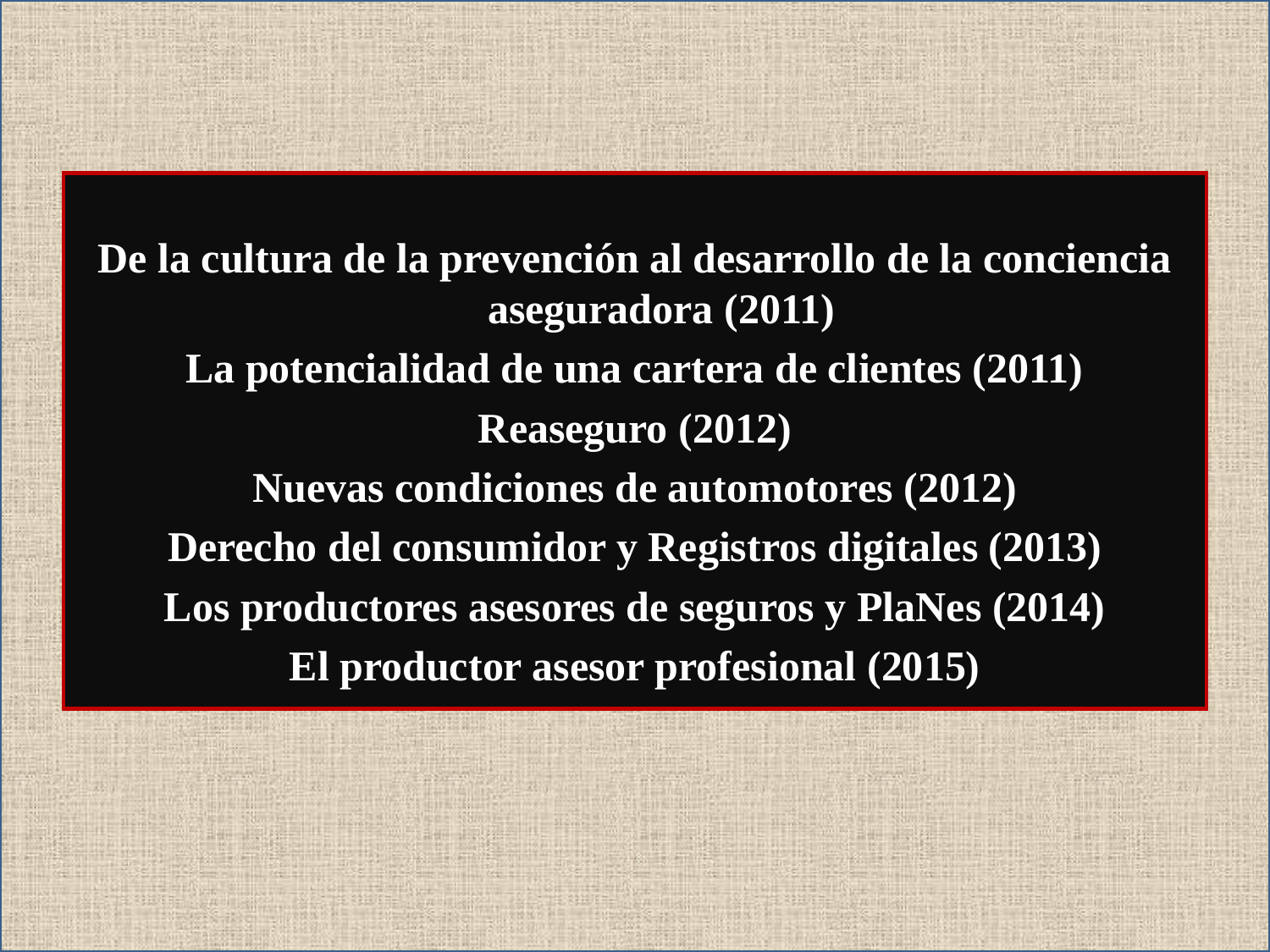

De la cultura de la prevención al desarrollo de la conciencia aseguradora (2011)
La potencialidad de una cartera de clientes (2011)
Reaseguro (2012)
Nuevas condiciones de automotores (2012)
Derecho del consumidor y Registros digitales (2013)
Los productores asesores de seguros y PlaNes (2014)
El productor asesor profesional (2015)